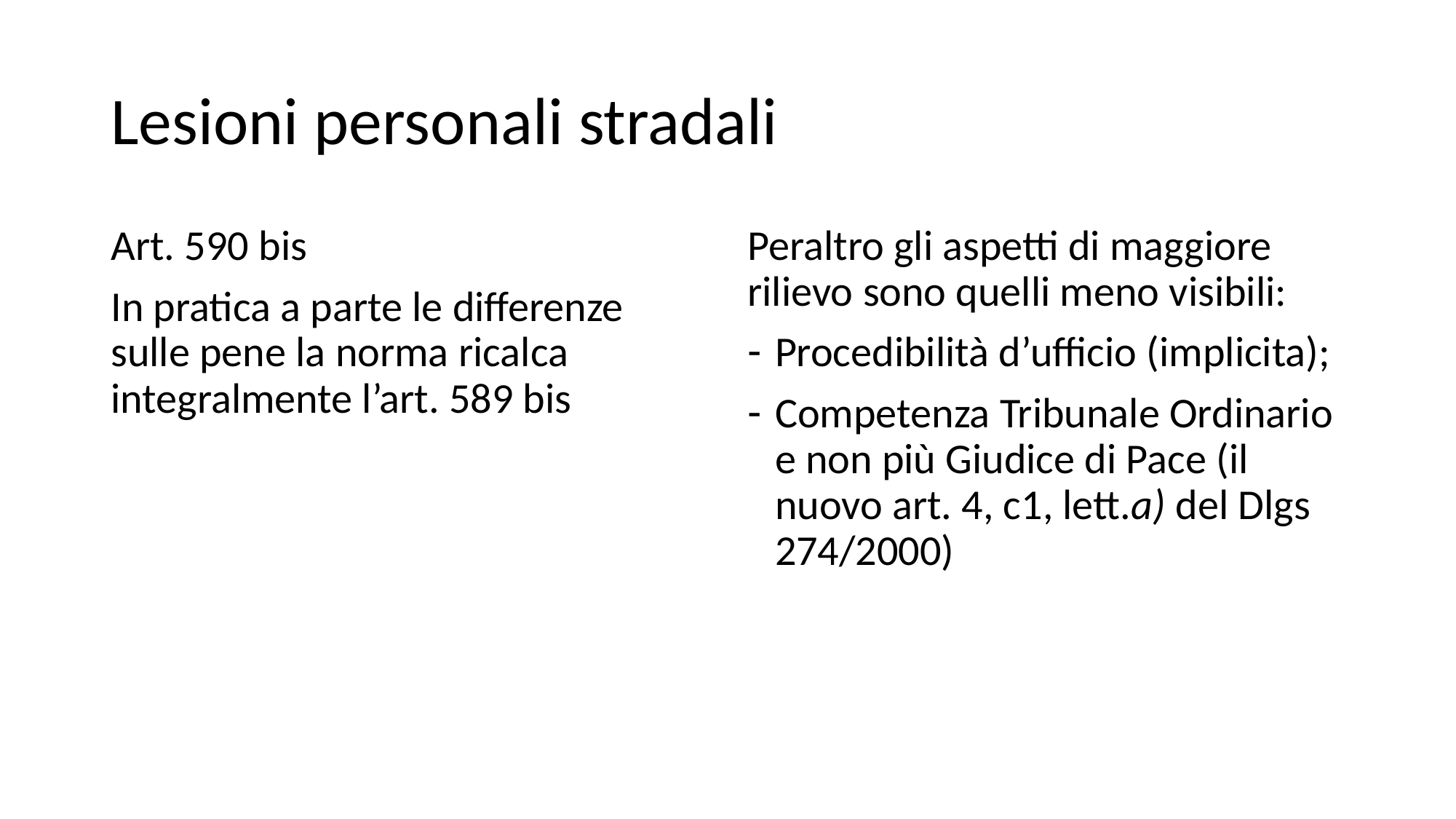

# Lesioni personali stradali
Art. 590 bis
In pratica a parte le differenze sulle pene la norma ricalca integralmente l’art. 589 bis
Peraltro gli aspetti di maggiore rilievo sono quelli meno visibili:
Procedibilità d’ufficio (implicita);
Competenza Tribunale Ordinario e non più Giudice di Pace (il nuovo art. 4, c1, lett.a) del Dlgs 274/2000)